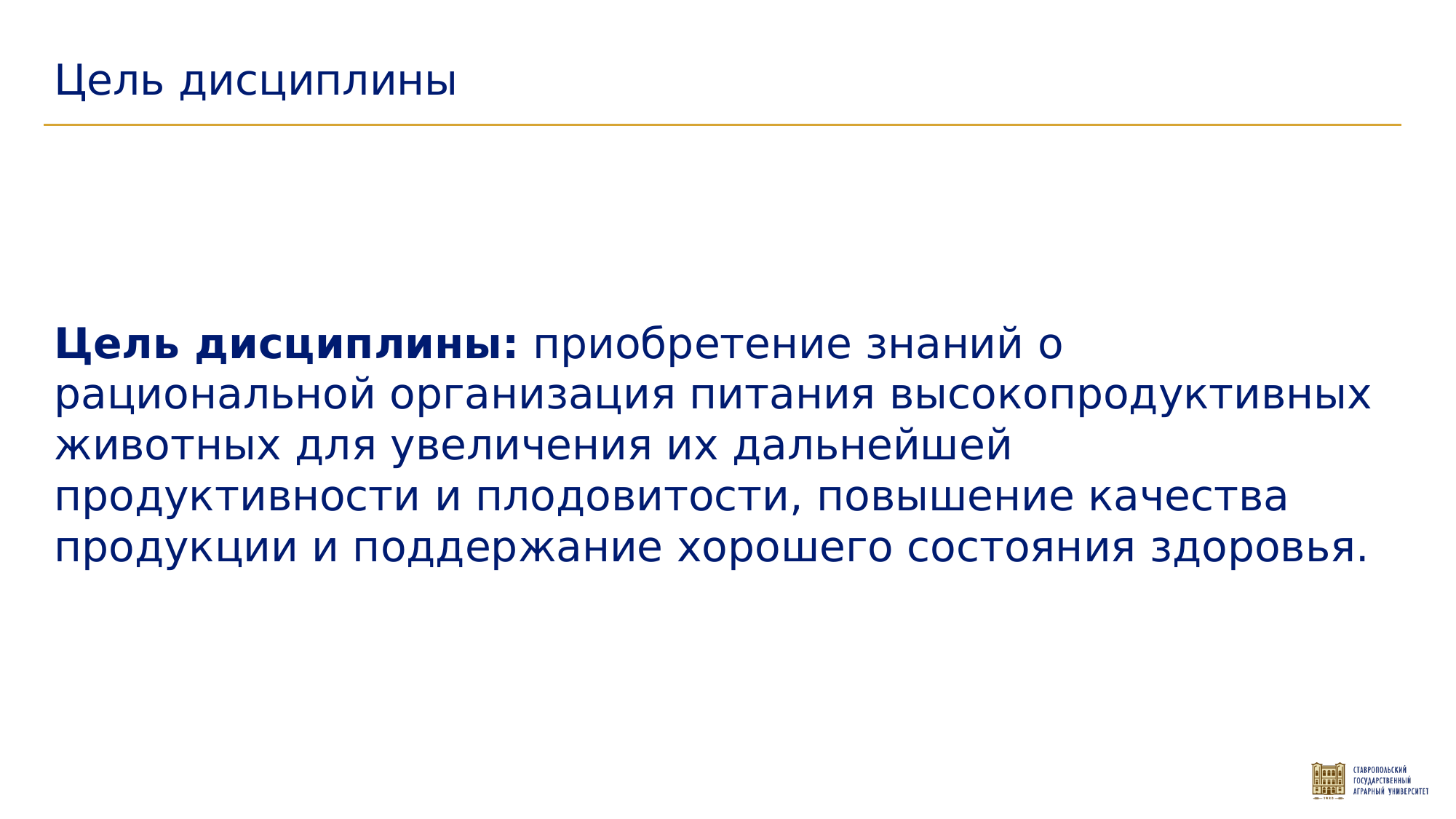

Цель дисциплины
Цель дисциплины: приобретение знаний о рациональной организация питания высокопродуктивных животных для увеличения их дальнейшей продуктивности и плодовитости, повышение качества продукции и поддержание хорошего состояния здоровья.